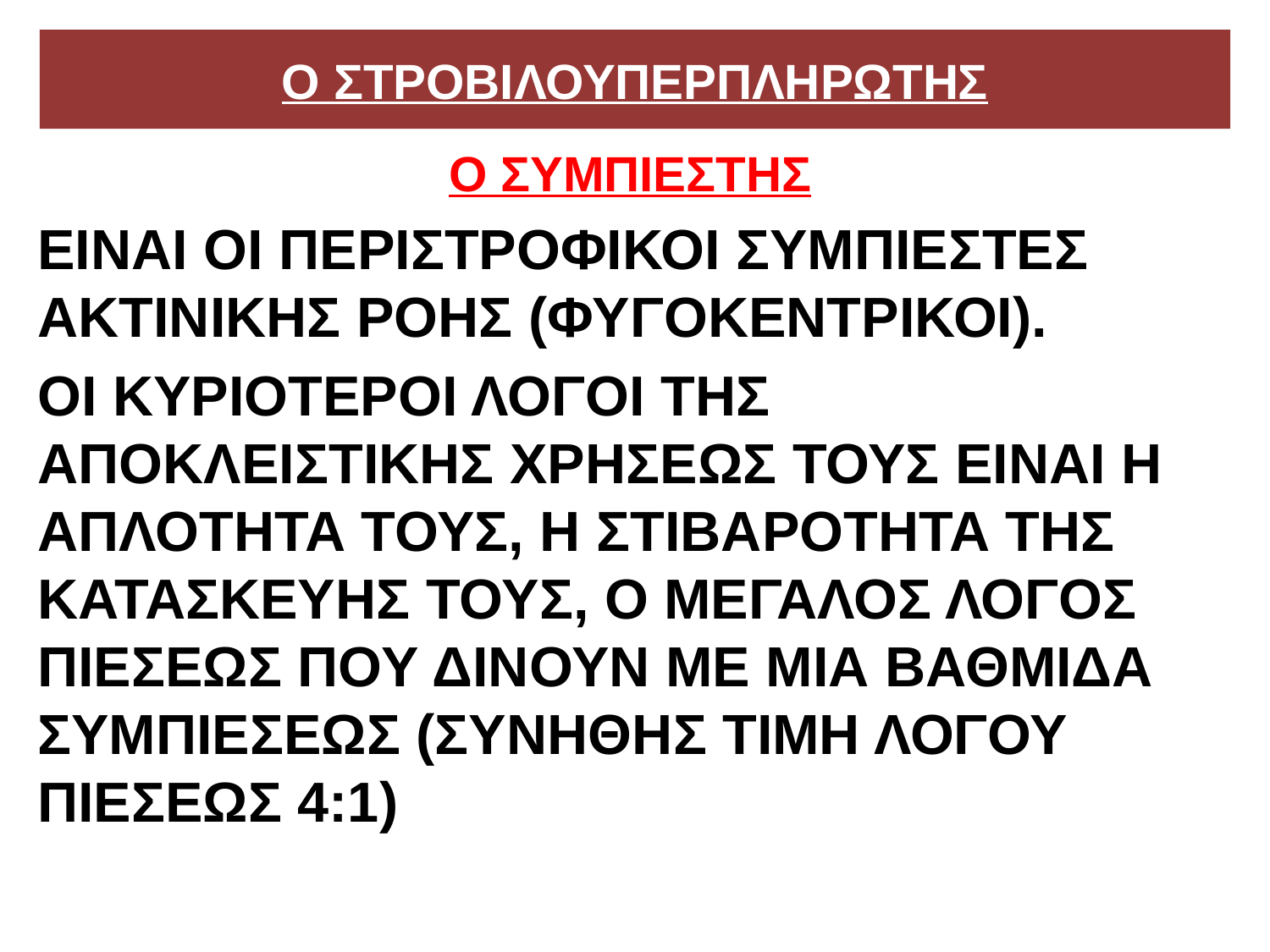

# Ο ΣΤΡΟΒΙΛΟΥΠΕΡΠΛΗΡΩΤΗΣ
Ο ΣΥΜΠΙΕΣΤΗΣ
ΕΙΝΑΙ ΟΙ ΠΕΡΙΣΤΡΟΦΙΚΟΙ ΣΥΜΠΙΕΣΤΕΣ ΑΚΤΙΝΙΚΗΣ ΡΟΗΣ (ΦΥΓΟΚΕΝΤΡΙΚΟΙ).
ΟΙ ΚΥΡΙΟΤΕΡΟΙ ΛΟΓΟΙ ΤΗΣ ΑΠΟΚΛΕΙΣΤΙΚΗΣ ΧΡΗΣΕΩΣ ΤΟΥΣ ΕΙΝΑΙ Η ΑΠΛΟΤΗΤΑ ΤΟΥΣ, Η ΣΤΙΒΑΡΟΤΗΤΑ ΤΗΣ ΚΑΤΑΣΚΕΥΗΣ ΤΟΥΣ, Ο ΜΕΓΑΛΟΣ ΛΟΓΟΣ ΠΙΕΣΕΩΣ ΠΟΥ ΔΙΝΟΥΝ ΜΕ ΜΙΑ ΒΑΘΜΙΔΑ ΣΥΜΠΙΕΣΕΩΣ (ΣΥΝΗΘΗΣ ΤΙΜΗ ΛΟΓΟΥ ΠΙΕΣΕΩΣ 4:1)